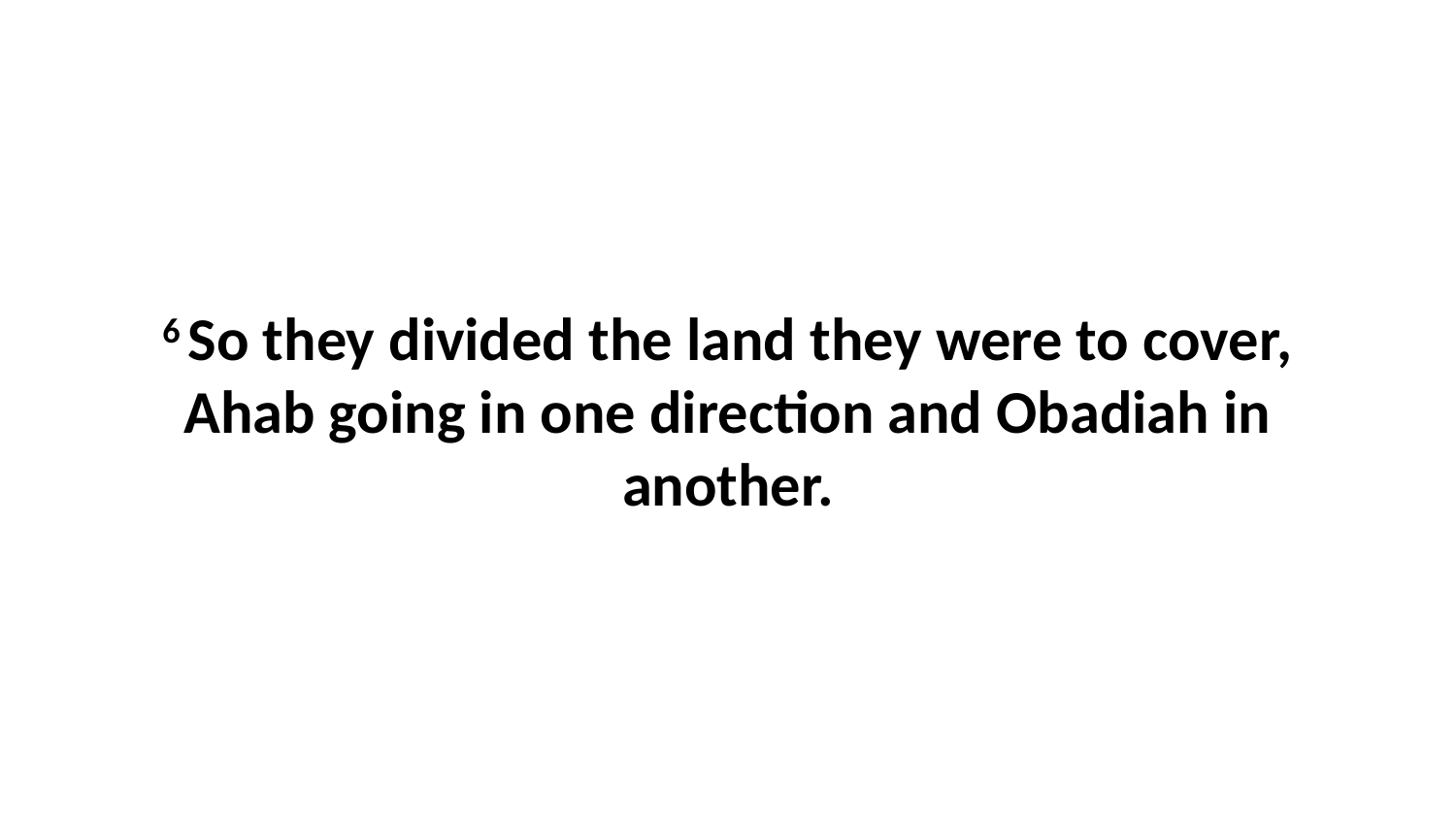

6 So they divided the land they were to cover, Ahab going in one direction and Obadiah in another.